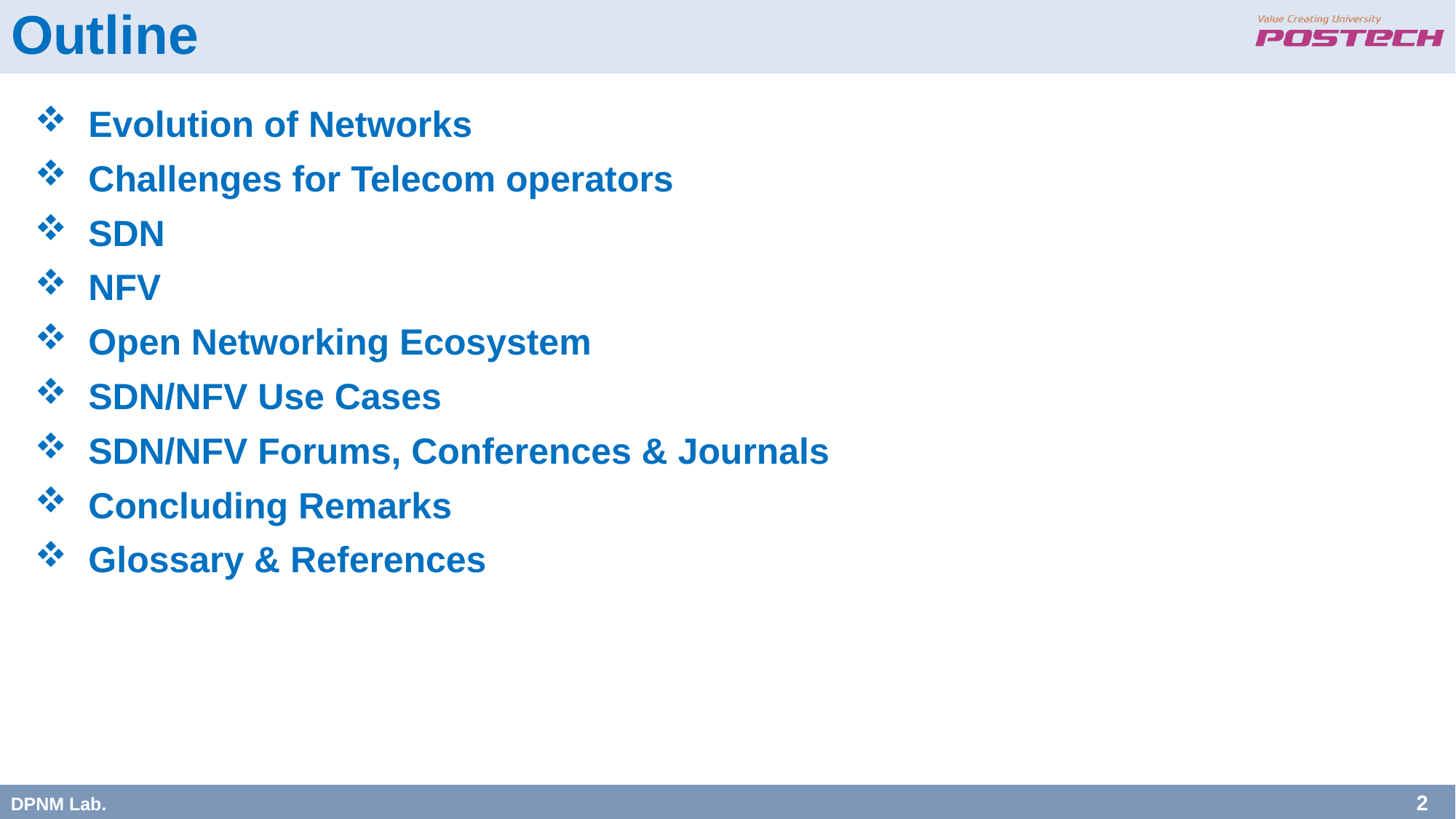

Outline
Evolution of Networks
Challenges for Telecom operators
SDN
NFV
Open Networking Ecosystem
SDN/NFV Use Cases
SDN/NFV Forums, Conferences & Journals
Concluding Remarks
Glossary & References